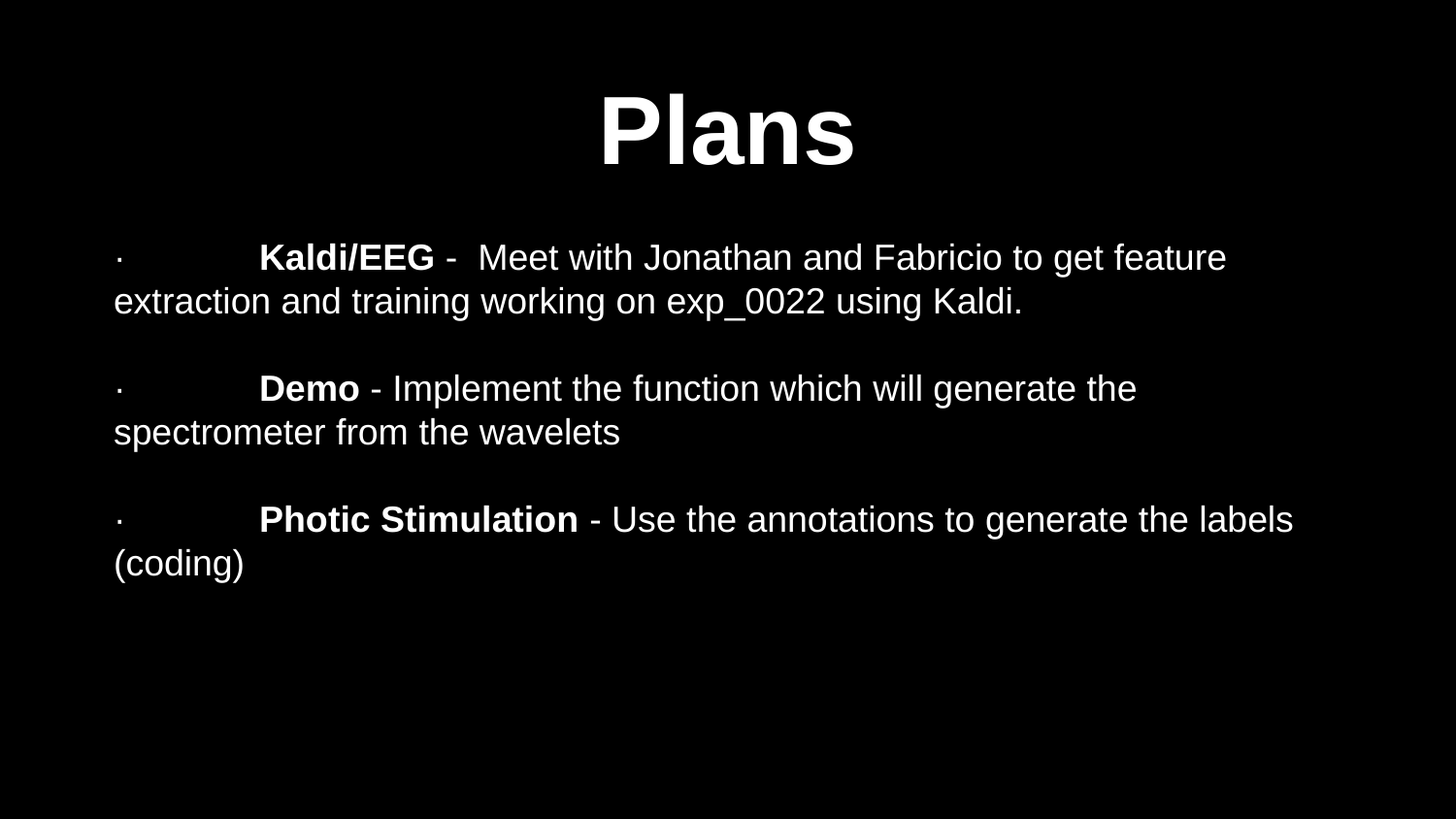

# Plans
· 	Kaldi/EEG -  Meet with Jonathan and Fabricio to get feature extraction and training working on exp_0022 using Kaldi.
· 	Demo - Implement the function which will generate the spectrometer from the wavelets
· 	Photic Stimulation - Use the annotations to generate the labels (coding)